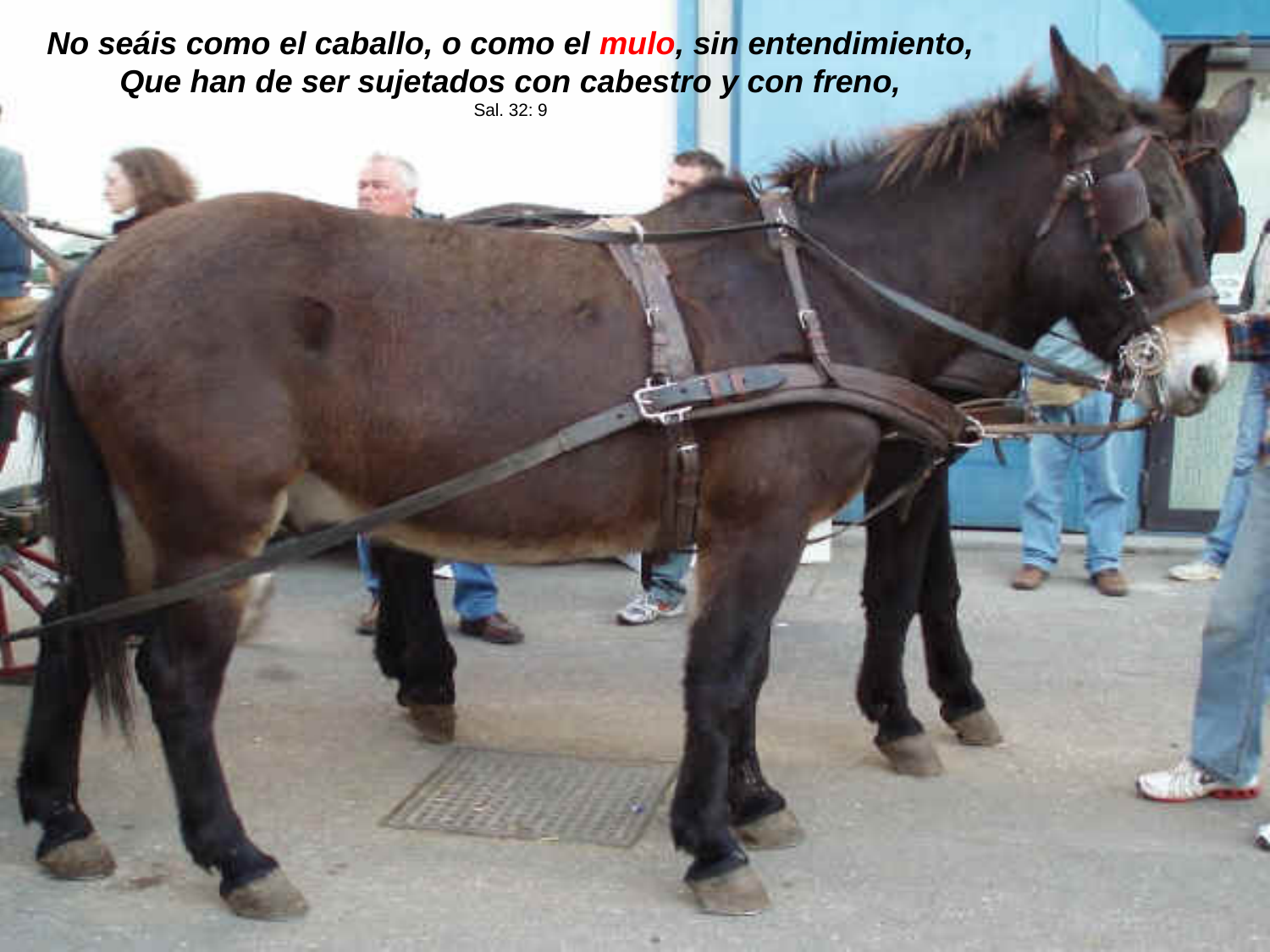

No seáis como el caballo, o como el mulo, sin entendimiento,
Que han de ser sujetados con cabestro y con freno,
Sal. 32: 9